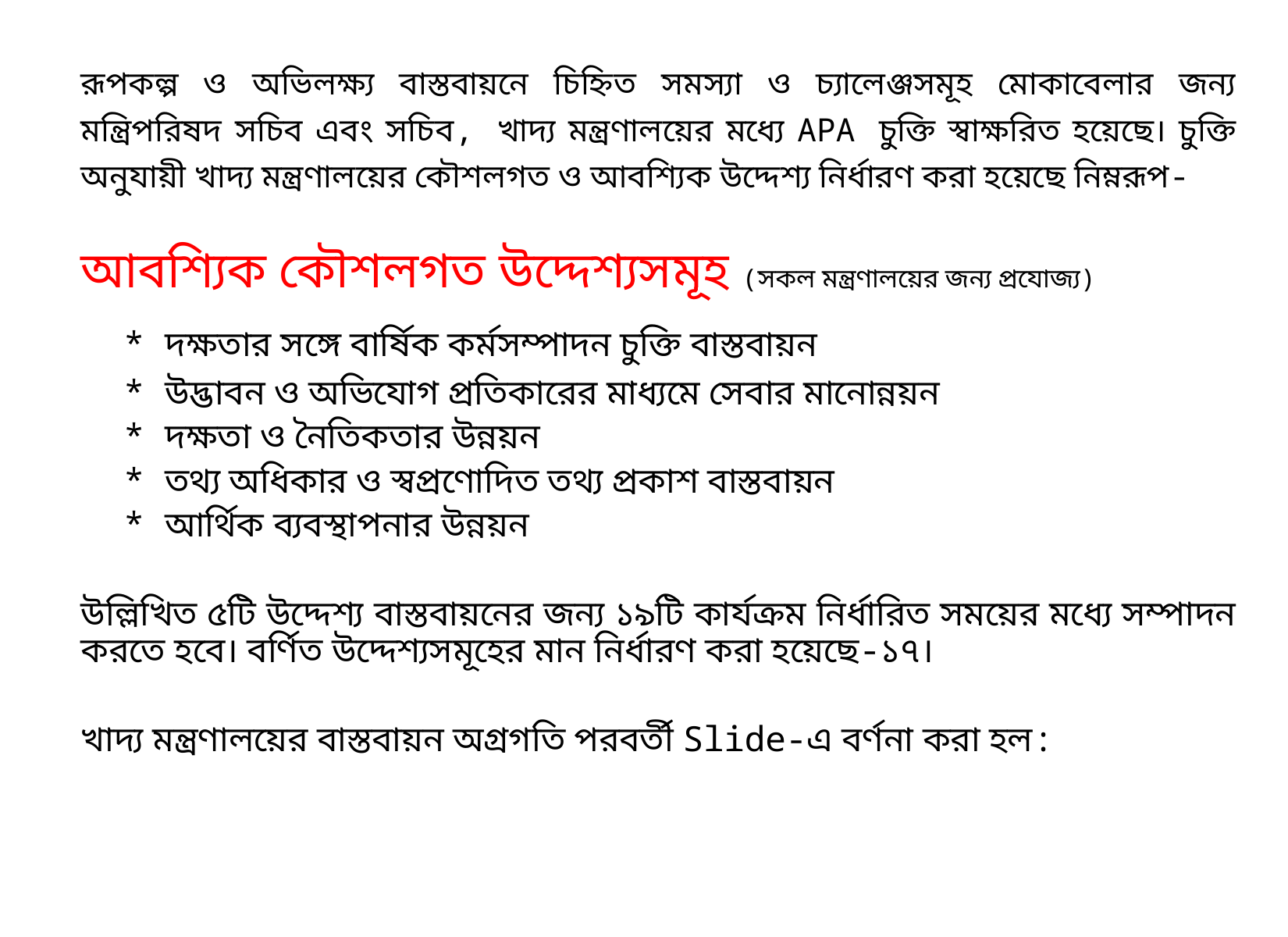

রূপকল্প ও অভিলক্ষ্য বাস্তবায়নে চিহ্নিত সমস্যা ও চ্যালেঞ্জসমূহ মোকাবেলার জন্য মন্ত্রিপরিষদ সচিব এবং সচিব, খাদ্য মন্ত্রণালয়ের মধ্যে APA চুক্তি স্বাক্ষরিত হয়েছে। চুক্তি অনুযায়ী খাদ্য মন্ত্রণালয়ের কৌশলগত ও আবশ্যিক উদ্দেশ্য নির্ধারণ করা হয়েছে নিম্নরূপ-

আবশ্যিক কৌশলগত উদ্দেশ্যসমূহ (সকল মন্ত্রণালয়ের জন্য প্রযোজ্য)
	* দক্ষতার সঙ্গে বার্ষিক কর্মসম্পাদন চুক্তি বাস্তবায়ন
	* উদ্ভাবন ও অভিযোগ প্রতিকারের মাধ্যমে সেবার মানোন্নয়ন
	* দক্ষতা ও নৈতিকতার উন্নয়ন
	* তথ্য অধিকার ও স্বপ্রণোদিত তথ্য প্রকাশ বাস্তবায়ন
	* আর্থিক ব্যবস্থাপনার উন্নয়ন

উল্লিখিত ৫টি উদ্দেশ্য বাস্তবায়নের জন্য ১৯টি কার্যক্রম নির্ধারিত সময়ের মধ্যে সম্পাদন করতে হবে। বর্ণিত উদ্দেশ্যসমূহের মান নির্ধারণ করা হয়েছে-১৭।

খাদ্য মন্ত্রণালয়ের বাস্তবায়ন অগ্রগতি পরবর্তী Slide-এ বর্ণনা করা হল: